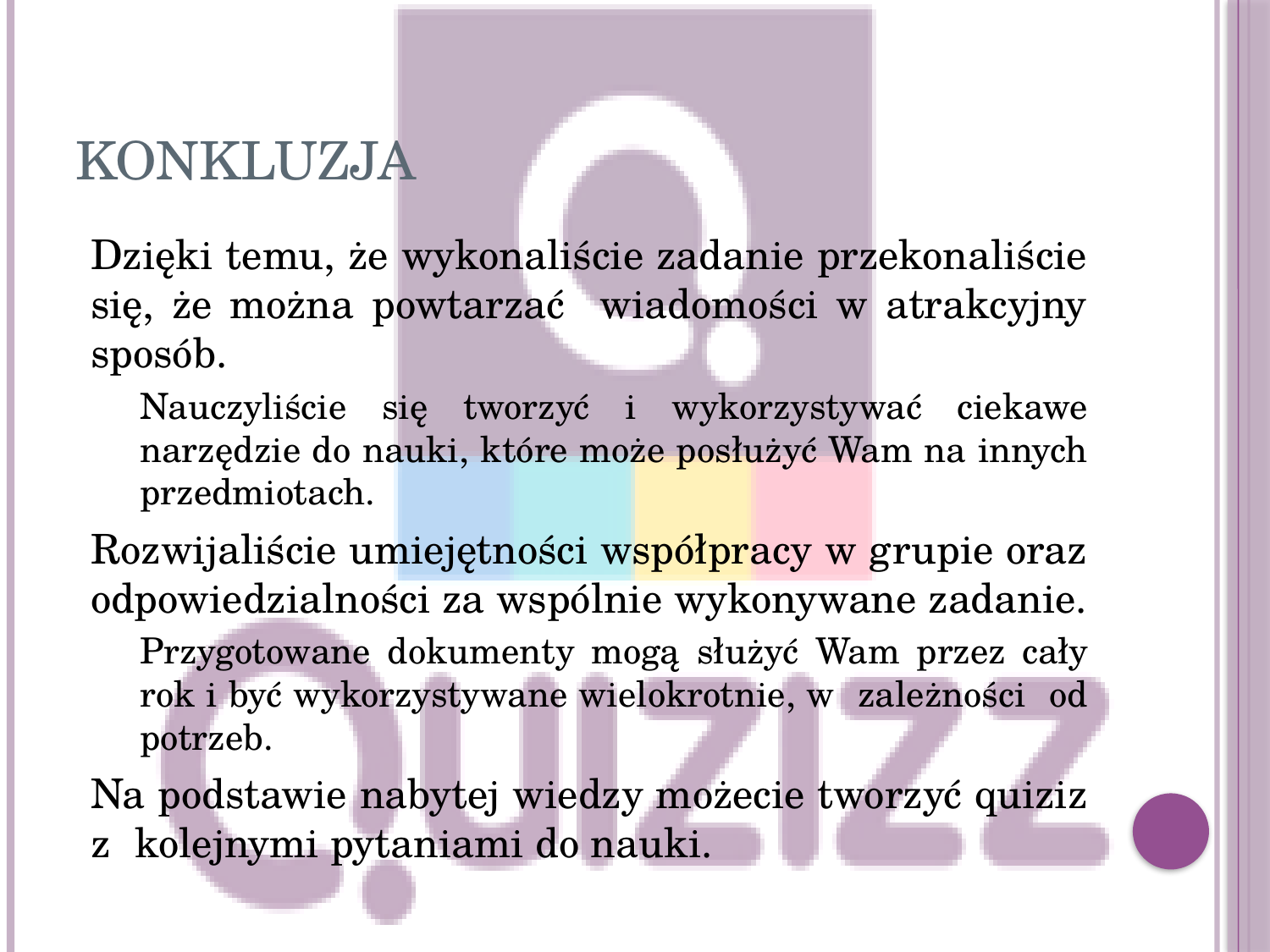

# KONKLUZJA
Dzięki temu, że wykonaliście zadanie przekonaliście się, że można powtarzać  wiadomości w atrakcyjny sposób.
Nauczyliście się tworzyć i wykorzystywać ciekawe narzędzie do nauki, które może posłużyć Wam na innych przedmiotach.
Rozwijaliście umiejętności współpracy w grupie oraz odpowiedzialności za wspólnie wykonywane zadanie.
Przygotowane dokumenty mogą służyć Wam przez cały rok i być wykorzystywane wielokrotnie, w  zależności  od potrzeb.
Na podstawie nabytej wiedzy możecie tworzyć quiziz z  kolejnymi pytaniami do nauki.